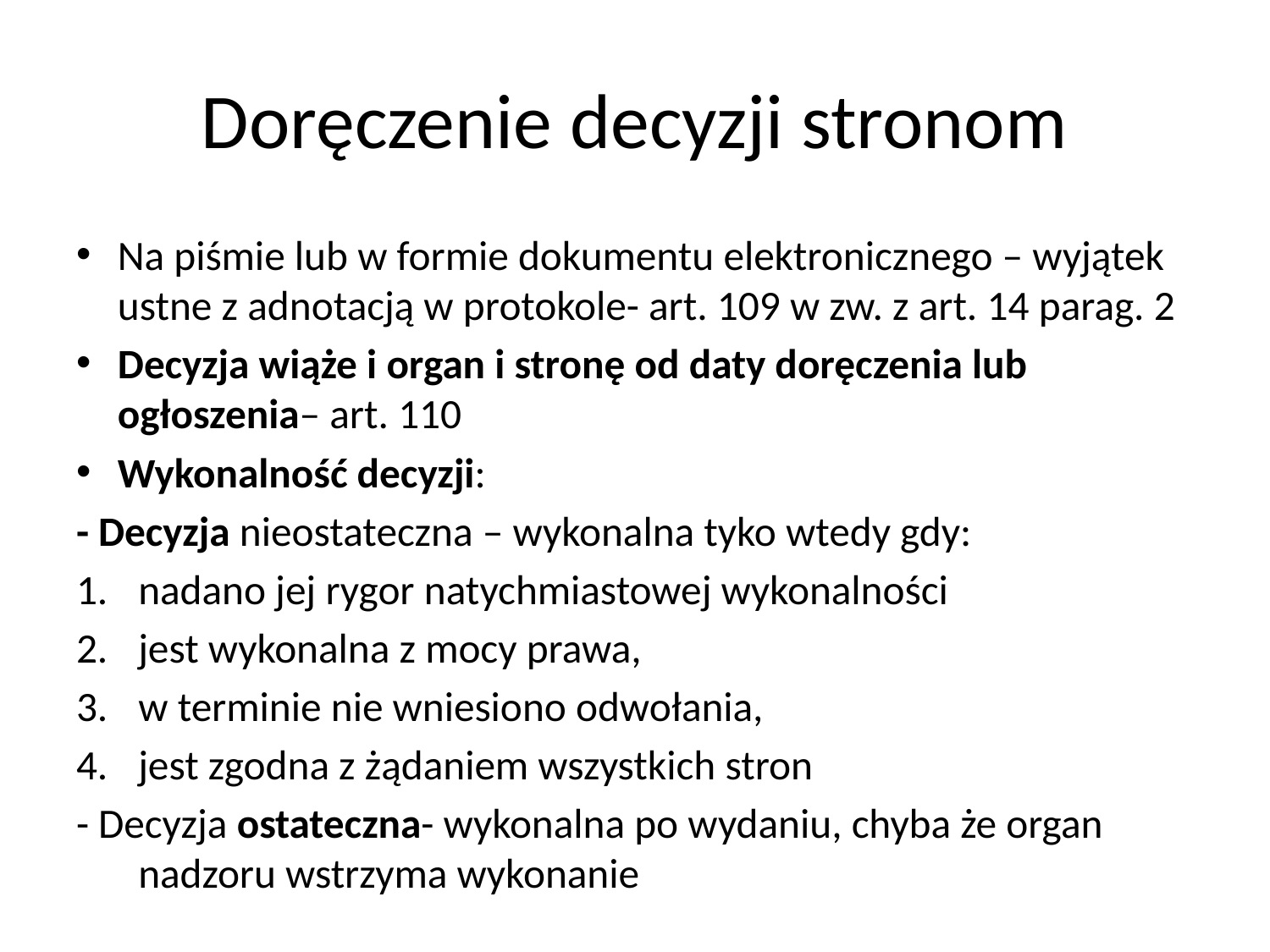

# Doręczenie decyzji stronom
Na piśmie lub w formie dokumentu elektronicznego – wyjątek ustne z adnotacją w protokole- art. 109 w zw. z art. 14 parag. 2
Decyzja wiąże i organ i stronę od daty doręczenia lub ogłoszenia– art. 110
Wykonalność decyzji:
- Decyzja nieostateczna – wykonalna tyko wtedy gdy:
nadano jej rygor natychmiastowej wykonalności
jest wykonalna z mocy prawa,
w terminie nie wniesiono odwołania,
jest zgodna z żądaniem wszystkich stron
- Decyzja ostateczna- wykonalna po wydaniu, chyba że organ nadzoru wstrzyma wykonanie